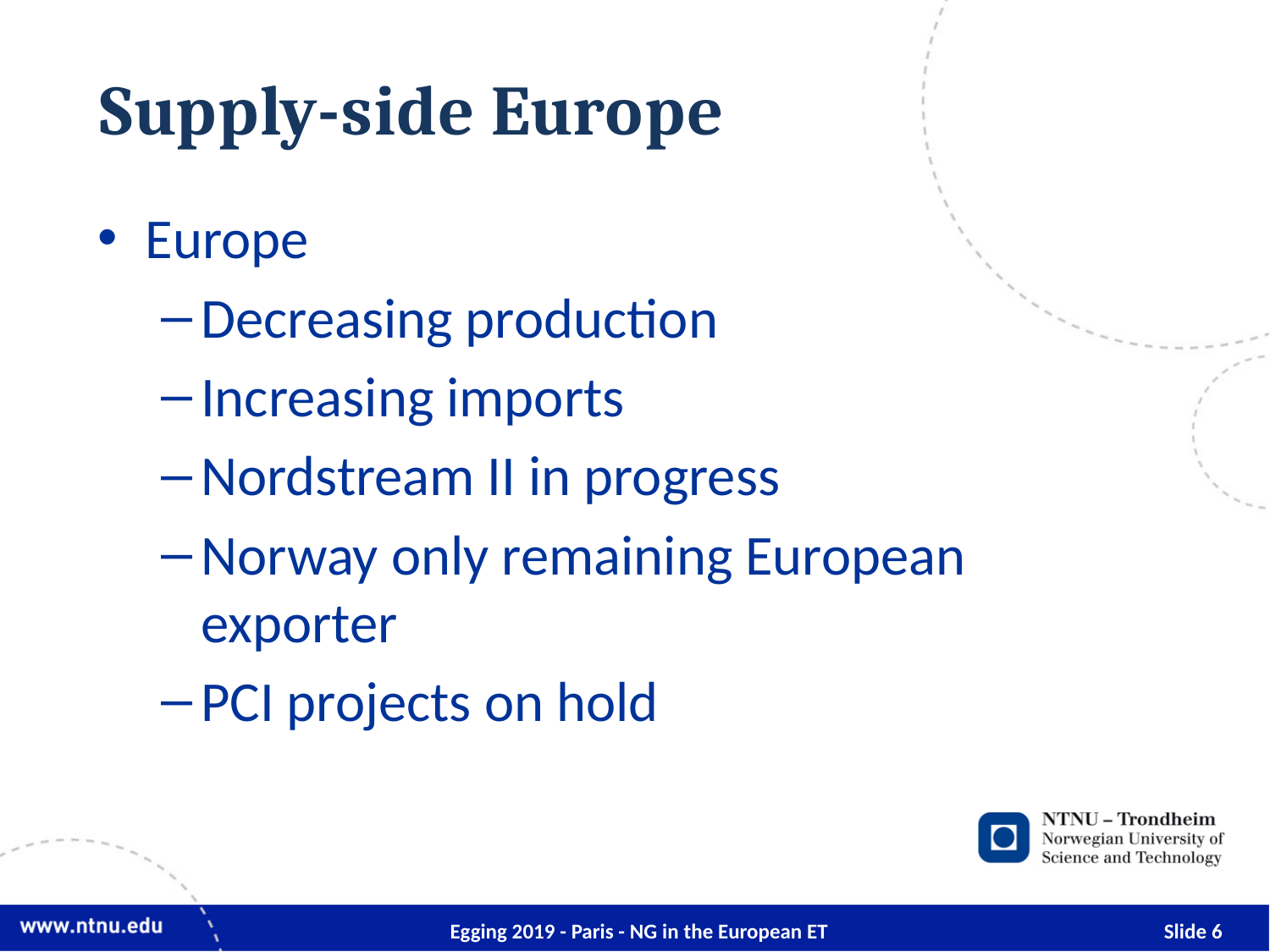

# Supply-side Europe
Europe
Decreasing production
Increasing imports
Nordstream II in progress
Norway only remaining European exporter
PCI projects on hold

Egging 2019 - Paris - NG in the European ET
6